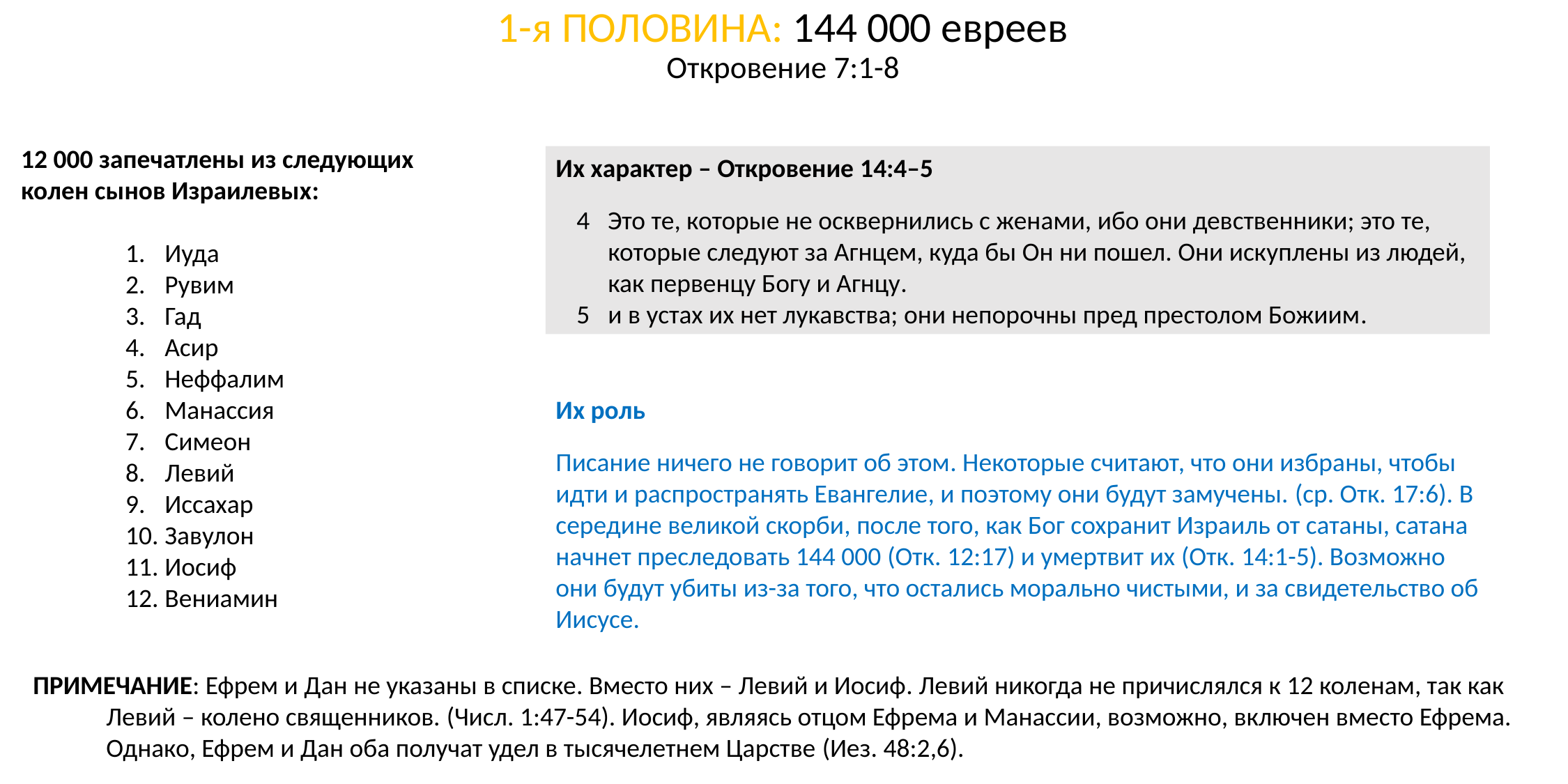

# 1-я ПОЛОВИНА: 144 000 евреев Откровение 7:1-8
12 000 запечатлены из следующих колен сынов Израилевых:

Иуда
Рувим
Гад
Асир
Неффалим
Манассия
Симеон
Левий
Иссахар
Завулон
Иосиф
Вениамин
Их характер – Откровение 14:4–5

4   Это те, которые не осквернились с женами, ибо они девственники; это те, которые следуют за Агнцем, куда бы Он ни пошел. Они искуплены из людей, как первенцу Богу и Агнцу.
5 	и в устах их нет лукавства; они непорочны пред престолом Божиим.
Их роль

Писание ничего не говорит об этом. Некоторые считают, что они избраны, чтобы идти и распространять Евангелие, и поэтому они будут замучены. (ср. Отк. 17:6). В середине великой скорби, после того, как Бог сохранит Израиль от сатаны, сатана начнет преследовать 144 000 (Отк. 12:17) и умертвит их (Отк. 14:1-5). Возможно они будут убиты из-за того, что остались морально чистыми, и за свидетельство об Иисусе.
ПРИМЕЧАНИЕ: Ефрем и Дан не указаны в списке. Вместо них – Левий и Иосиф. Левий никогда не причислялся к 12 коленам, так как Левий – колено священников. (Числ. 1:47-54). Иосиф, являясь отцом Ефрема и Манассии, возможно, включен вместо Ефрема. Однако, Ефрем и Дан оба получат удел в тысячелетнем Царстве (Иез. 48:2,6).